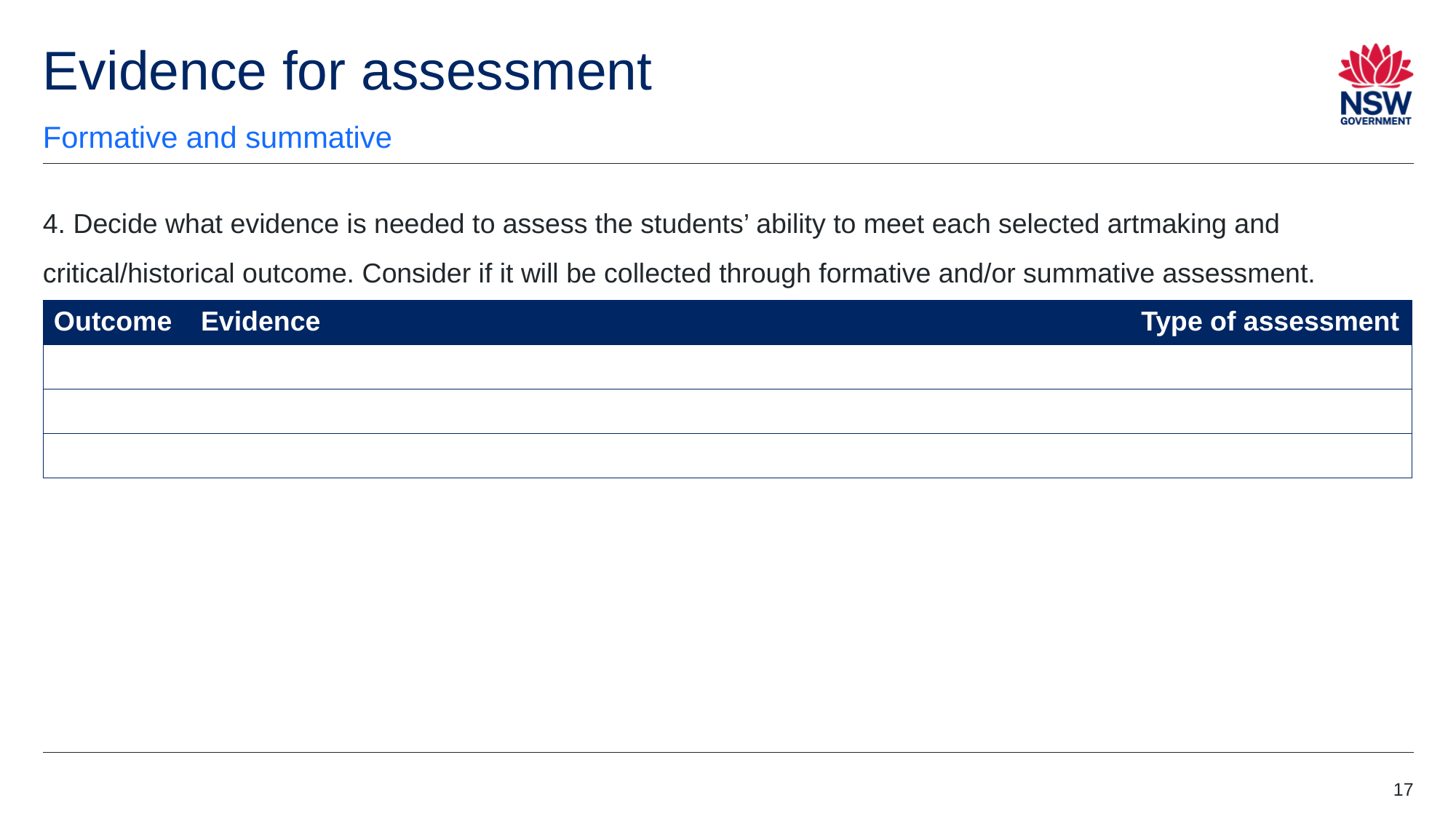

# Evidence for assessment
Formative and summative
4. Decide what evidence is needed to assess the students’ ability to meet each selected artmaking and critical/historical outcome. Consider if it will be collected through formative and/or summative assessment.

| Outcome | Evidence | Type of assessment |
| --- | --- | --- |
|  |  |  |
|  |  |  |
|  |  |  |
17